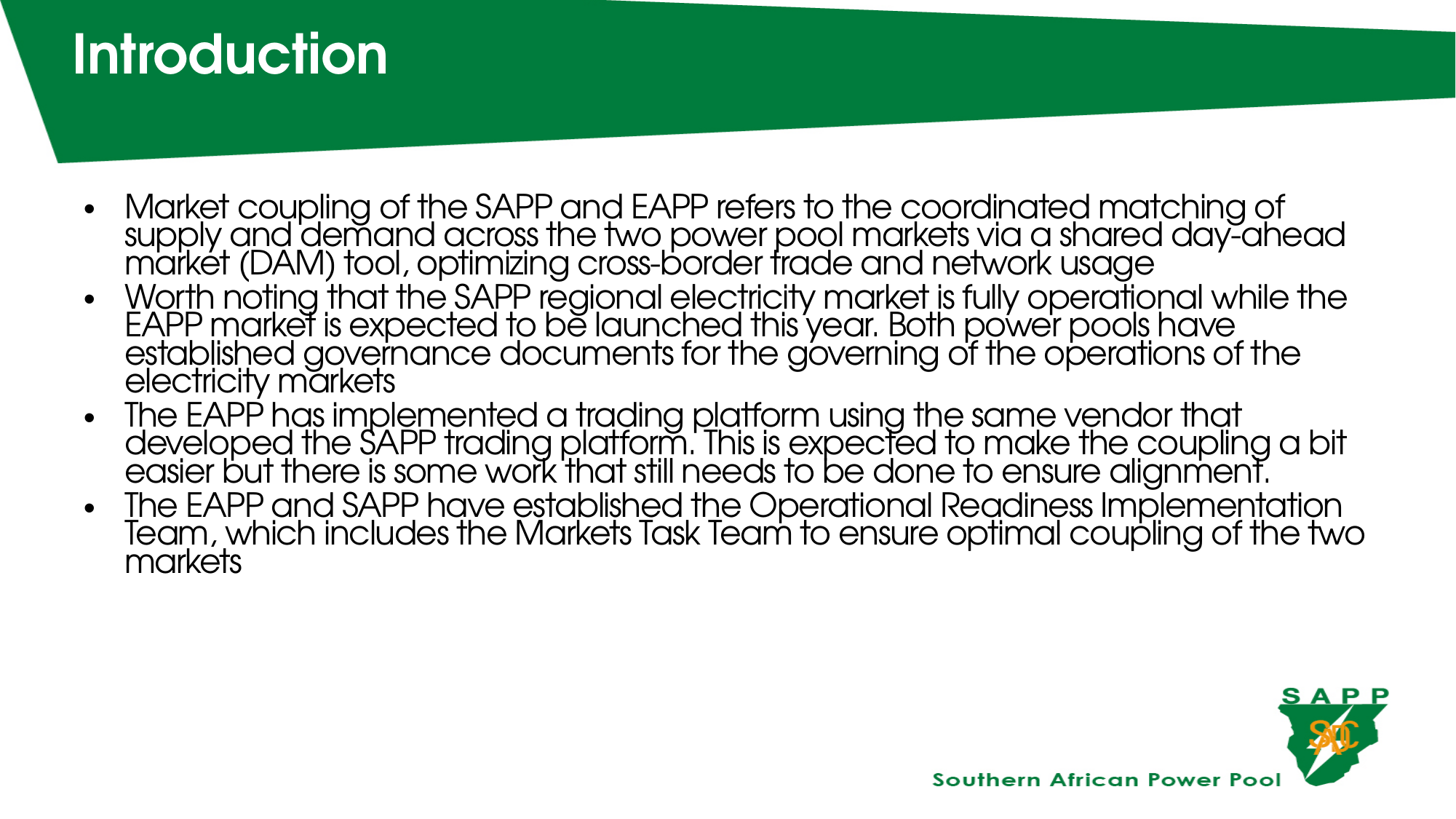

# Introduction
Market coupling of the SAPP and EAPP refers to the coordinated matching of supply and demand across the two power pool markets via a shared day-ahead market (DAM) tool, optimizing cross-border trade and network usage
Worth noting that the SAPP regional electricity market is fully operational while the EAPP market is expected to be launched this year. Both power pools have established governance documents for the governing of the operations of the electricity markets
The EAPP has implemented a trading platform using the same vendor that developed the SAPP trading platform. This is expected to make the coupling a bit easier but there is some work that still needs to be done to ensure alignment.
The EAPP and SAPP have established the Operational Readiness Implementation Team, which includes the Markets Task Team to ensure optimal coupling of the two markets